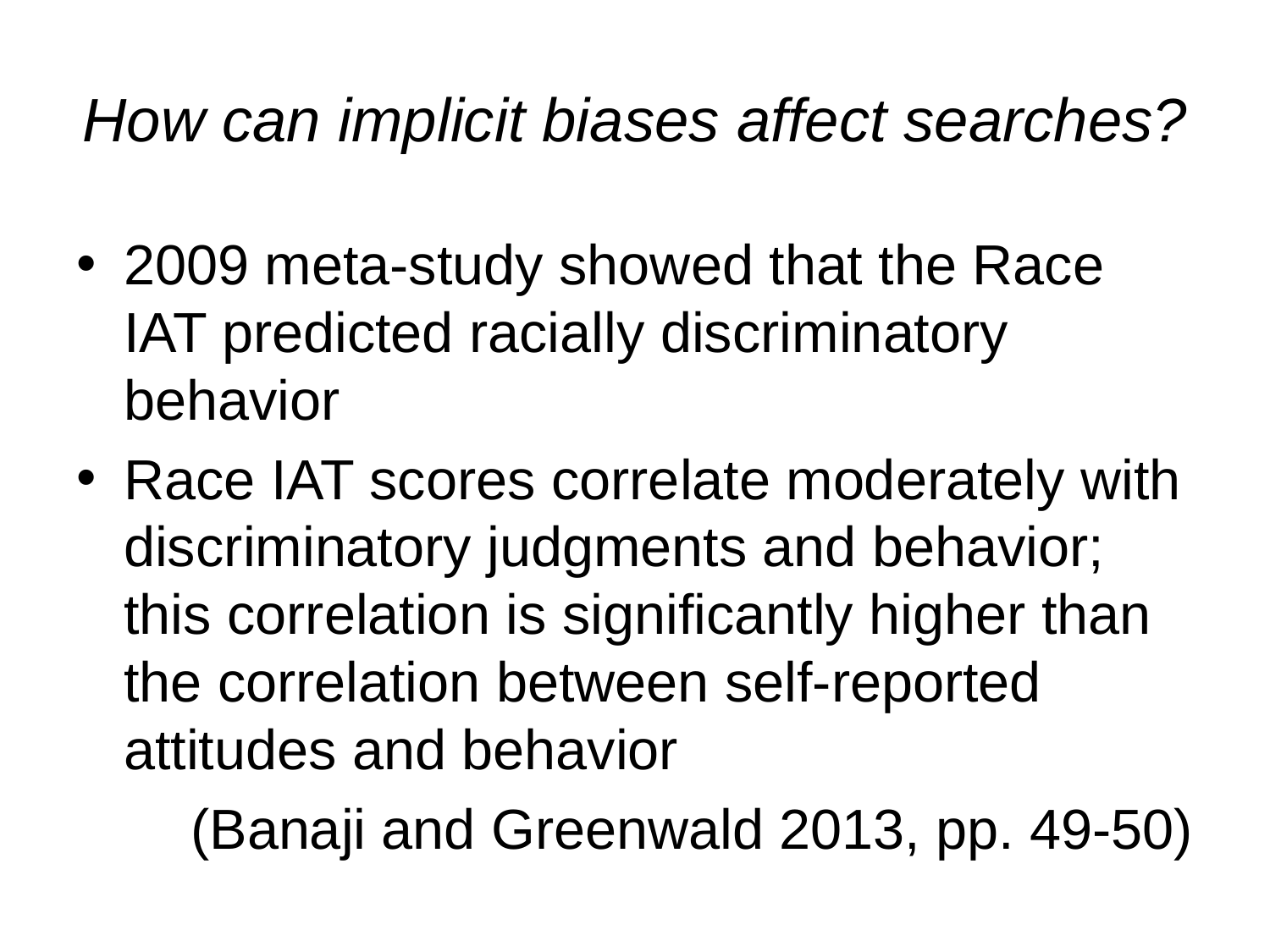

# How can implicit biases affect searches?
2009 meta-study showed that the Race IAT predicted racially discriminatory behavior
Race IAT scores correlate moderately with discriminatory judgments and behavior; this correlation is significantly higher than the correlation between self-reported attitudes and behavior
(Banaji and Greenwald 2013, pp. 49-50)